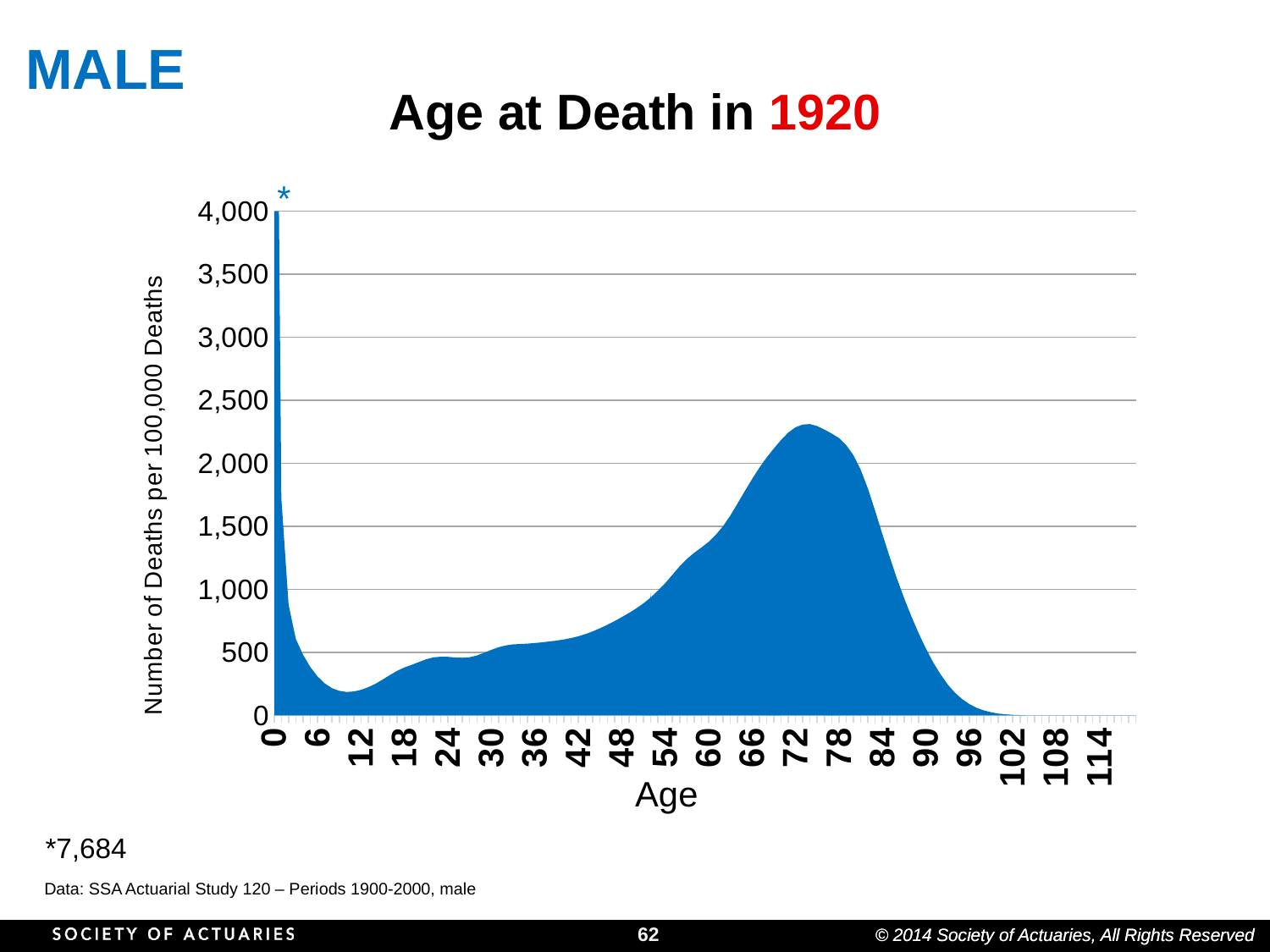

MALE
# Age at Death in 1920
*

### Chart

| Category | Number of Deaths | Life Exp |
|---|---|---|
| 0 | 8594.0 | 0.0 |
| 1 | 1723.0 | 0.0 |
| 2 | 878.0 | 0.0 |
| 3 | 606.0 | 0.0 |
| 4 | 481.0 | 0.0 |
| 5 | 384.0 | 0.0 |
| 6 | 309.0 | 0.0 |
| 7 | 254.0 | 0.0 |
| 8 | 216.0 | 0.0 |
| 9 | 195.0 | 0.0 |
| 10 | 186.0 | 0.0 |
| 11 | 190.0 | 0.0 |
| 12 | 203.0 | 0.0 |
| 13 | 224.0 | 0.0 |
| 14 | 251.0 | 0.0 |
| 15 | 285.0 | 0.0 |
| 16 | 321.0 | 0.0 |
| 17 | 354.0 | 0.0 |
| 18 | 381.0 | 0.0 |
| 19 | 402.0 | 0.0 |
| 20 | 424.0 | 0.0 |
| 21 | 446.0 | 0.0 |
| 22 | 461.0 | 0.0 |
| 23 | 466.0 | 0.0 |
| 24 | 465.0 | 0.0 |
| 25 | 460.0 | 0.0 |
| 26 | 458.0 | 0.0 |
| 27 | 462.0 | 0.0 |
| 28 | 476.0 | 0.0 |
| 29 | 497.0 | 0.0 |
| 30 | 521.0 | 0.0 |
| 31 | 541.0 | 0.0 |
| 32 | 556.0 | 0.0 |
| 33 | 564.0 | 0.0 |
| 34 | 567.0 | 0.0 |
| 35 | 570.0 | 0.0 |
| 36 | 575.0 | 0.0 |
| 37 | 580.0 | 0.0 |
| 38 | 587.0 | 0.0 |
| 39 | 594.0 | 0.0 |
| 40 | 603.0 | 0.0 |
| 41 | 614.0 | 0.0 |
| 42 | 628.0 | 0.0 |
| 43 | 646.0 | 0.0 |
| 44 | 667.0 | 0.0 |
| 45 | 692.0 | 0.0 |
| 46 | 719.0 | 0.0 |
| 47 | 748.0 | 0.0 |
| 48 | 780.0 | 0.0 |
| 49 | 813.0 | 0.0 |
| 50 | 849.0 | 0.0 |
| 51 | 889.0 | 0.0 |
| 52 | 936.0 | 974.0 |
| 53 | 990.0 | 0.0 |
| 54 | 1049.0 | 0.0 |
| 55 | 1116.0 | 0.0 |
| 56 | 1183.0 | 0.0 |
| 57 | 1242.0 | 0.0 |
| 58 | 1290.0 | 0.0 |
| 59 | 1332.0 | 0.0 |
| 60 | 1377.0 | 0.0 |
| 61 | 1433.0 | 0.0 |
| 62 | 1502.0 | 0.0 |
| 63 | 1586.0 | 0.0 |
| 64 | 1682.0 | 0.0 |
| 65 | 1780.0 | 0.0 |
| 66 | 1875.0 | 0.0 |
| 67 | 1964.0 | 0.0 |
| 68 | 2045.0 | 0.0 |
| 69 | 2117.0 | 1920.0 |
| 70 | 2185.0 | 0.0 |
| 71 | 2244.0 | 0.0 |
| 72 | 2286.0 | 0.0 |
| 73 | 2307.0 | 0.0 |
| 74 | 2311.0 | 0.0 |
| 75 | 2295.0 | 0.0 |
| 76 | 2267.0 | 0.0 |
| 77 | 2236.0 | 1889.0 |
| 78 | 2200.0 | 0.0 |
| 79 | 2144.0 | 0.0 |
| 80 | 2064.0 | 0.0 |
| 81 | 1949.0 | 0.0 |
| 82 | 1799.0 | 0.0 |
| 83 | 1622.0 | 0.0 |
| 84 | 1437.0 | 0.0 |
| 85 | 1257.0 | 0.0 |
| 86 | 1087.0 | 0.0 |
| 87 | 930.0 | 0.0 |
| 88 | 786.0 | 0.0 |
| 89 | 652.0 | 0.0 |
| 90 | 531.0 | 0.0 |
| 91 | 422.0 | 0.0 |
| 92 | 328.0 | 0.0 |
| 93 | 247.0 | 0.0 |
| 94 | 181.0 | 0.0 |
| 95 | 130.0 | 0.0 |
| 96 | 90.0 | 0.0 |
| 97 | 61.0 | 0.0 |
| 98 | 40.0 | 0.0 |
| 99 | 25.0 | 0.0 |
| 100 | 15.0 | 0.0 |
| 101 | 9.0 | 0.0 |
| 102 | 5.0 | 0.0 |
| 103 | 3.0 | 0.0 |
| 104 | 1.0 | 0.0 |
| 105 | 1.0 | 0.0 |
| 106 | 0.0 | 0.0 |
| 107 | 0.0 | 0.0 |
| 108 | 0.0 | 0.0 |
| 109 | 0.0 | 0.0 |
| 110 | 0.0 | 0.0 |
| 111 | 0.0 | 0.0 |
| 112 | 0.0 | 0.0 |
| 113 | 0.0 | 0.0 |
| 114 | 0.0 | 0.0 |
| 115 | 0.0 | 0.0 |
| 116 | 0.0 | 0.0 |
| 117 | 0.0 | 0.0 |
| 118 | 0.0 | 0.0 |
| 119 | 0.0 | 0.0 |
*7,684
Data: SSA Actuarial Study 120 – Periods 1900-2000, male